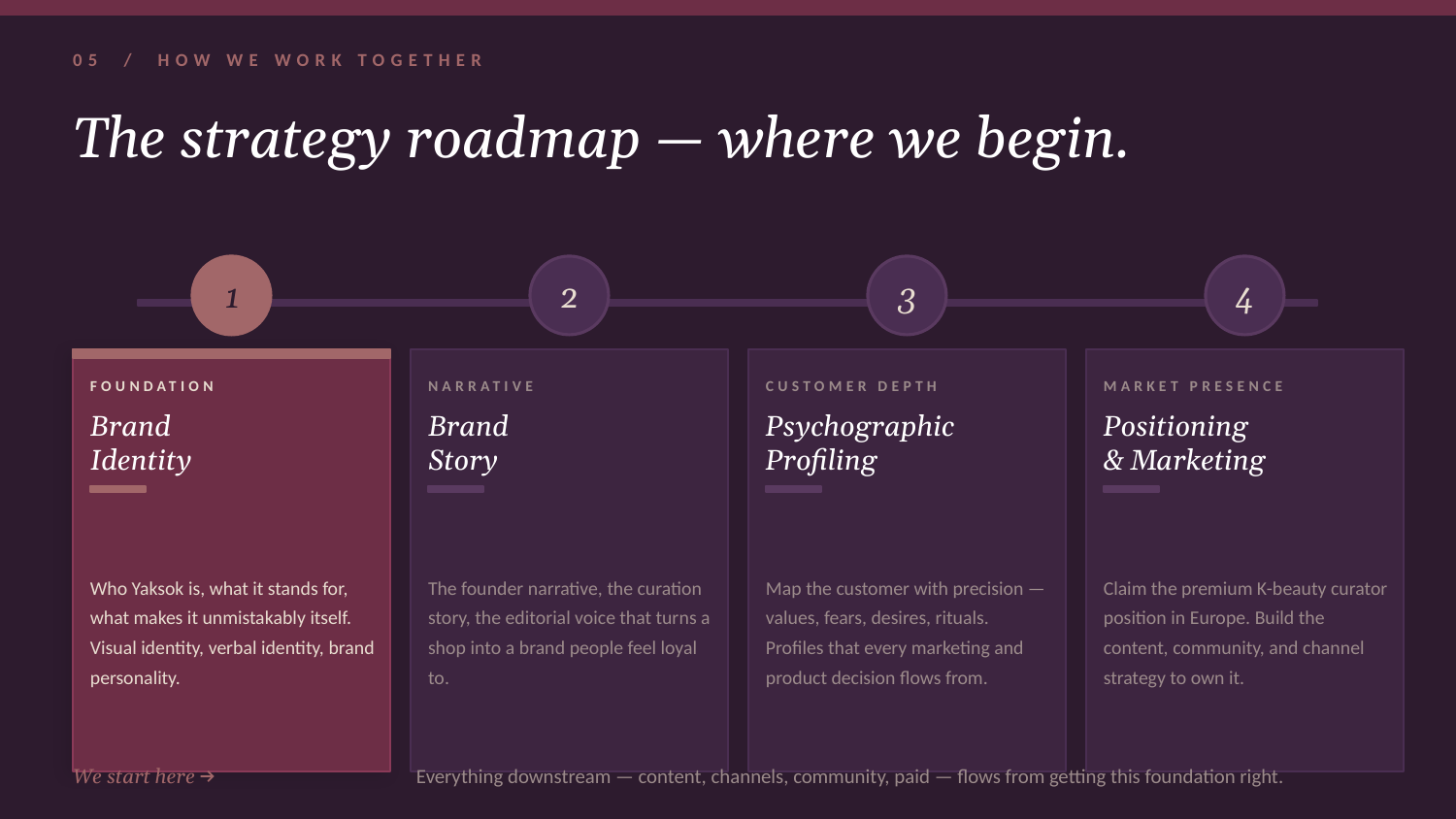

05  /  HOW WE WORK TOGETHER
The strategy roadmap — where we begin.

1

2

3

4

FOUNDATION
NARRATIVE
CUSTOMER DEPTH
MARKET PRESENCE
Brand
Identity
Brand
Story
Psychographic
Profiling
Positioning
& Marketing

Who Yaksok is, what it stands for, what makes it unmistakably itself. Visual identity, verbal identity, brand personality.
The founder narrative, the curation story, the editorial voice that turns a shop into a brand people feel loyal to.
Map the customer with precision — values, fears, desires, rituals. Profiles that every marketing and product decision flows from.
Claim the premium K-beauty curator position in Europe. Build the content, community, and channel strategy to own it.
We start here →
Everything downstream — content, channels, community, paid — flows from getting this foundation right.